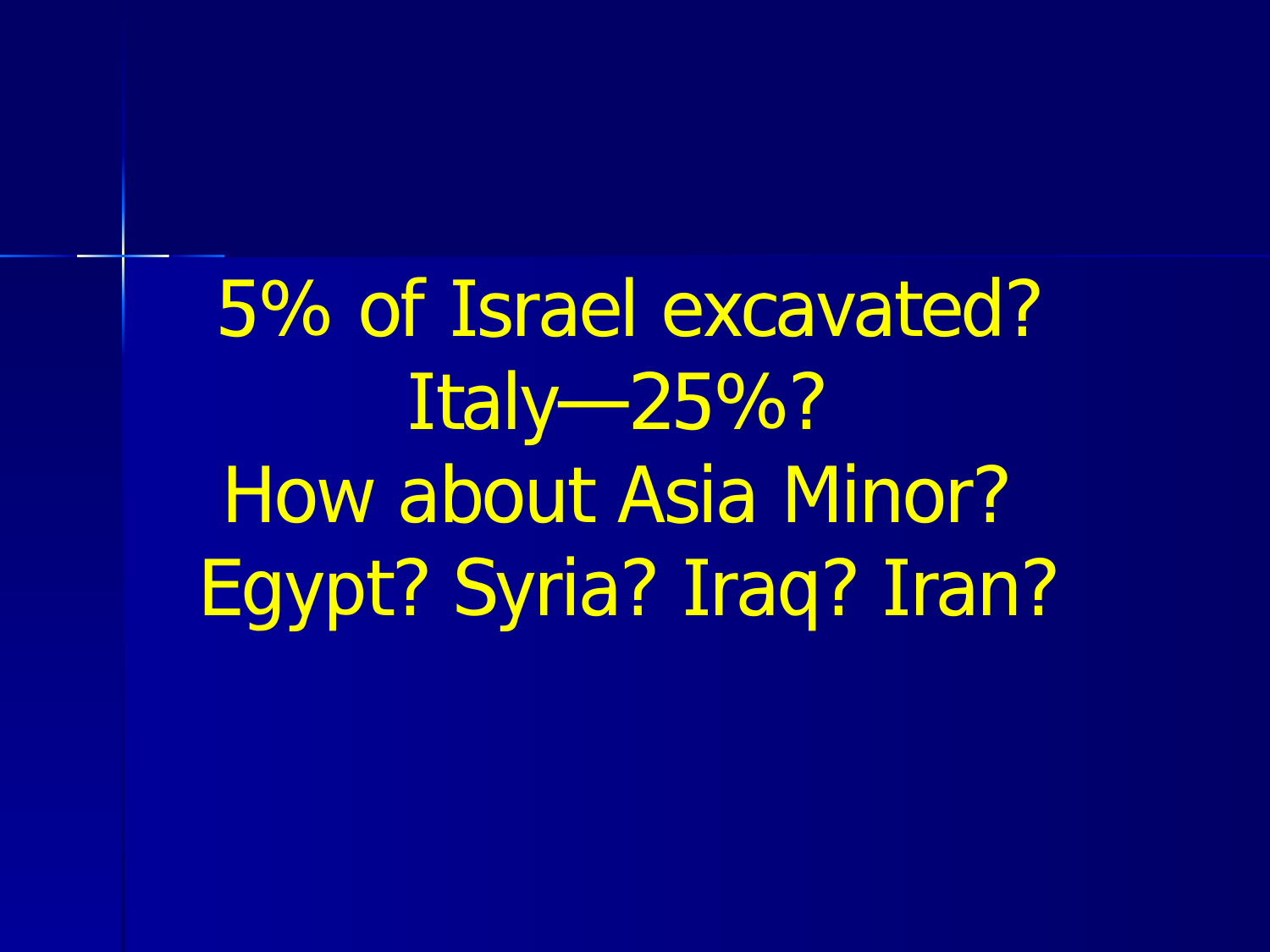

5% of Israel excavated?
Italy—25%?
How about Asia Minor?
Egypt? Syria? Iraq? Iran?